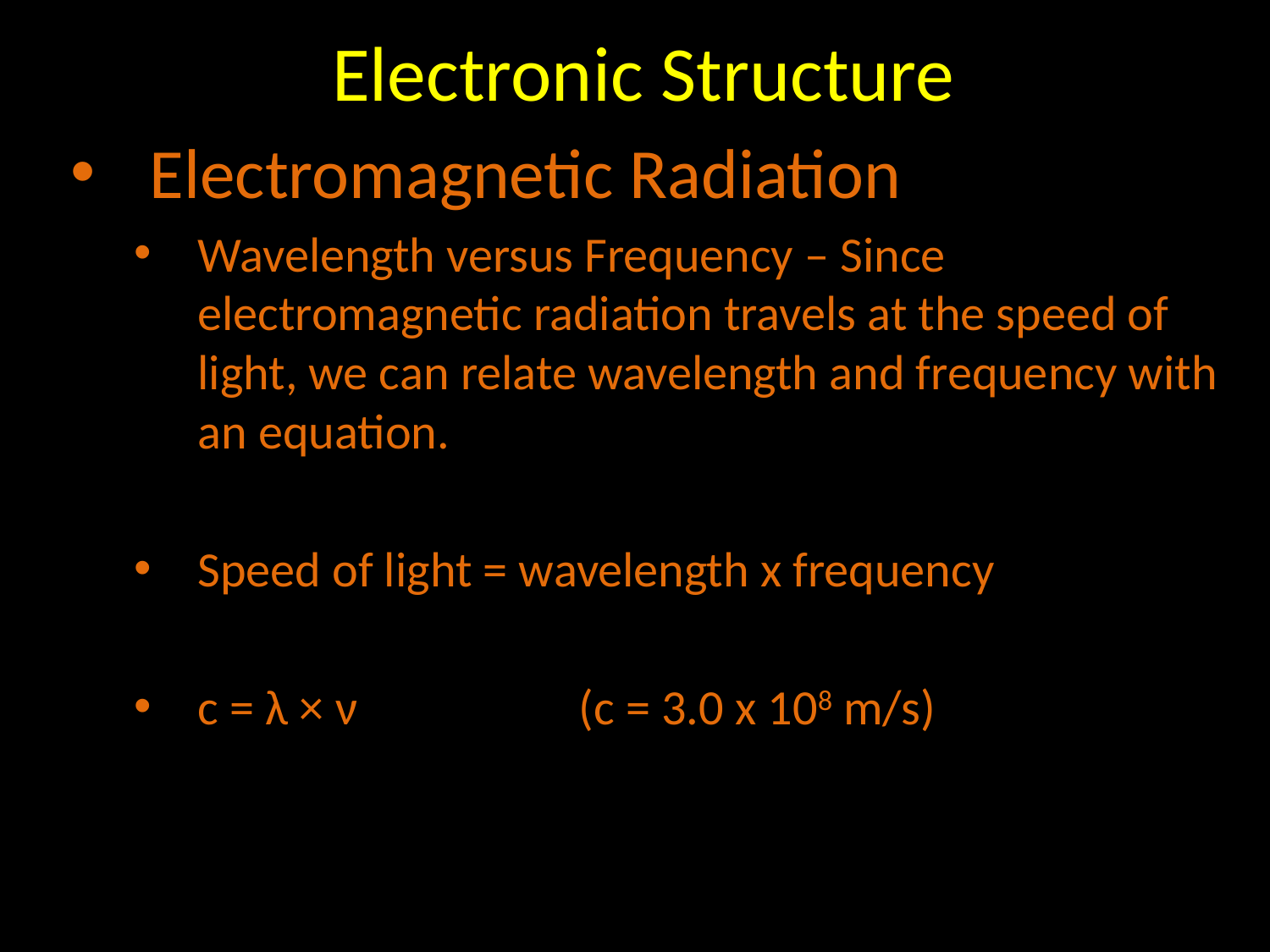

# Electronic Structure
Electromagnetic Radiation
Wavelength versus Frequency – Since electromagnetic radiation travels at the speed of light, we can relate wavelength and frequency with an equation.

Speed of light = wavelength x frequency

c = λ × ν		(c = 3.0 x 108 m/s)